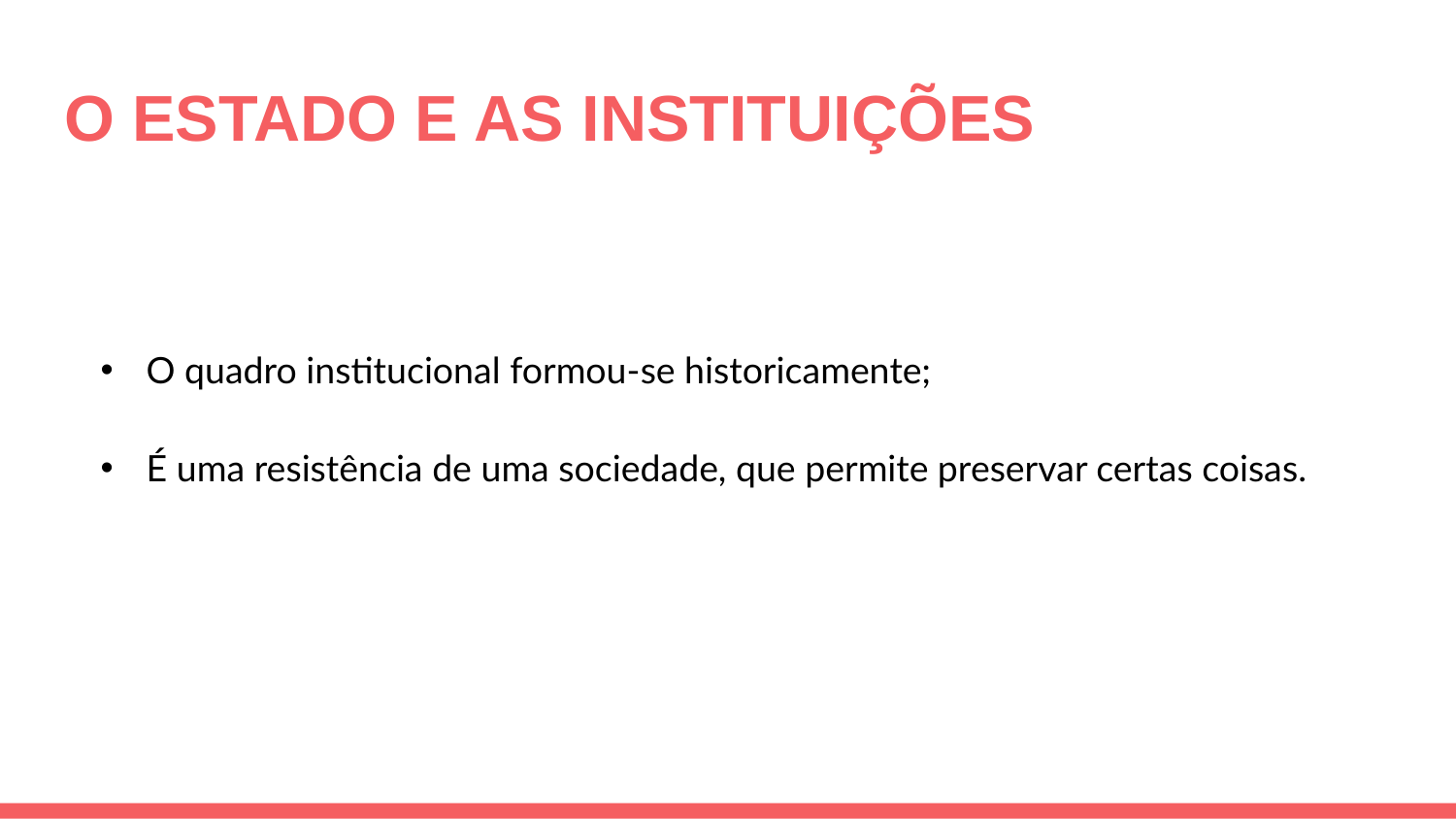

# O ESTADO E AS INSTITUIÇÕES
O quadro institucional formou-se historicamente;
É uma resistência de uma sociedade, que permite preservar certas coisas.